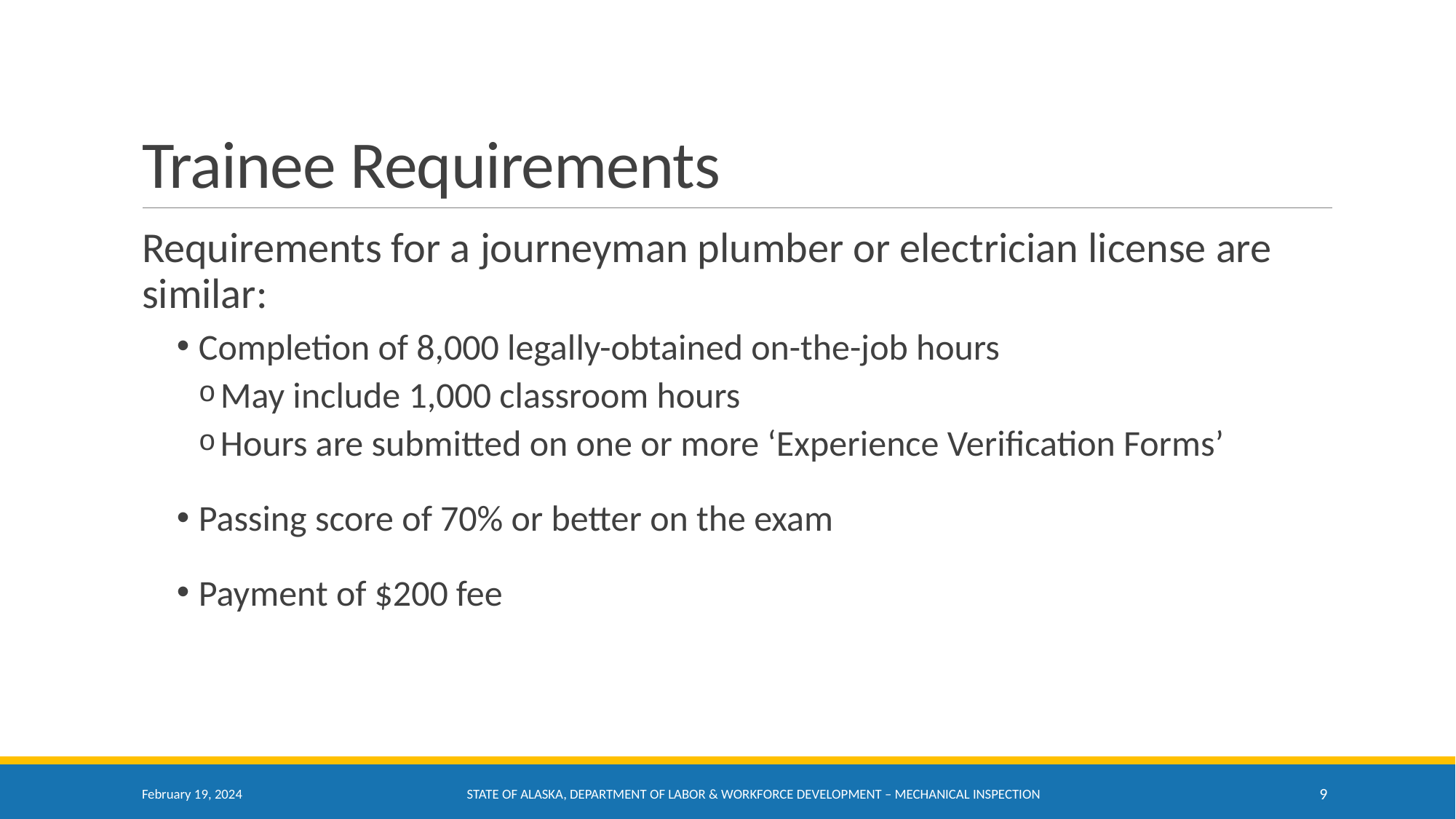

# Trainee Requirements
Requirements for a journeyman plumber or electrician license are similar:
Completion of 8,000 legally-obtained on-the-job hours
May include 1,000 classroom hours
Hours are submitted on one or more ‘Experience Verification Forms’
Passing score of 70% or better on the exam
Payment of $200 fee

February 19, 2024
State of Alaska, Department of labor & workforce development – Mechanical inspection
9